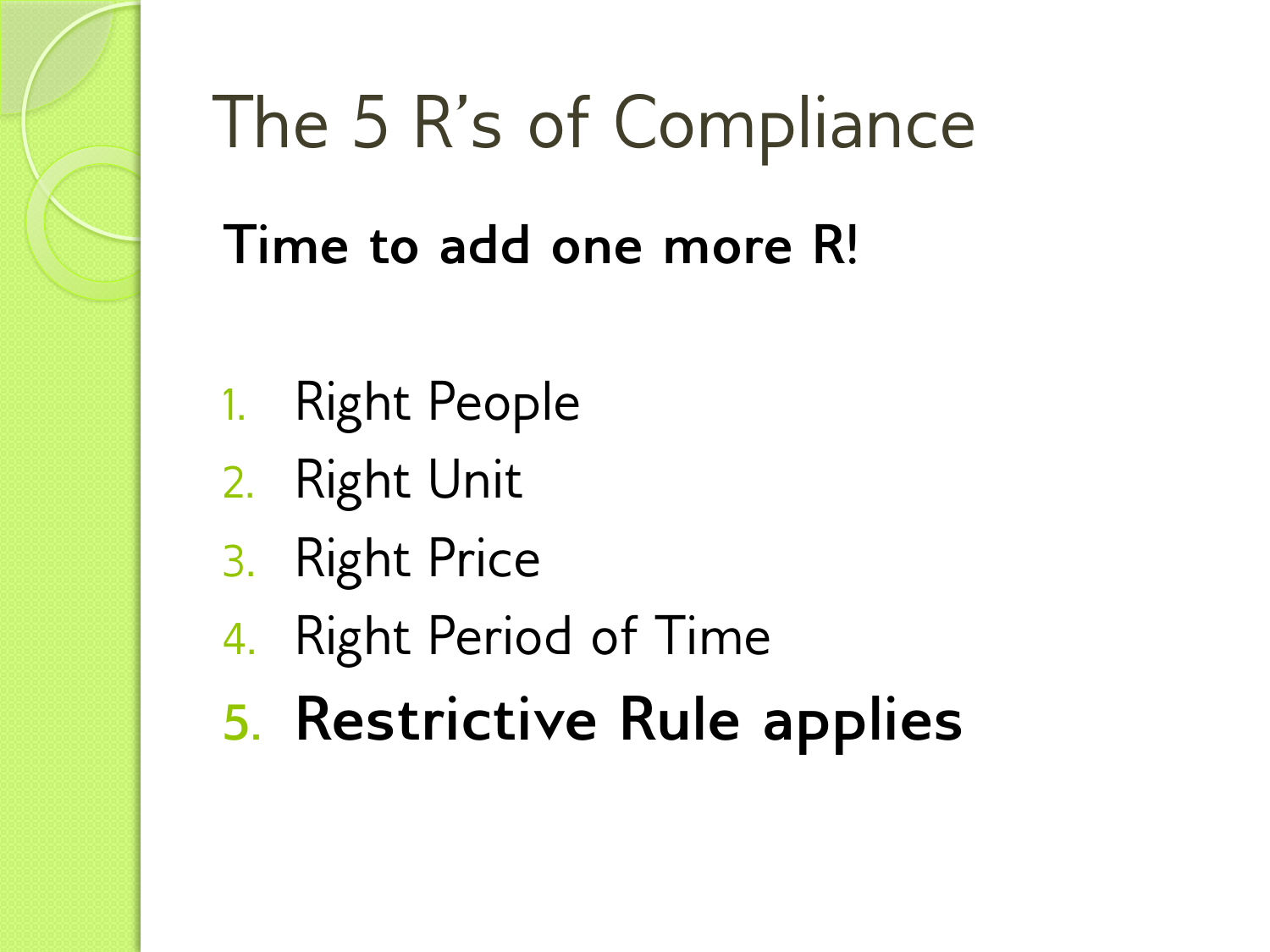

# The 5 R’s of Compliance
Time to add one more R!

Right People
Right Unit
Right Price
Right Period of Time
Restrictive Rule applies